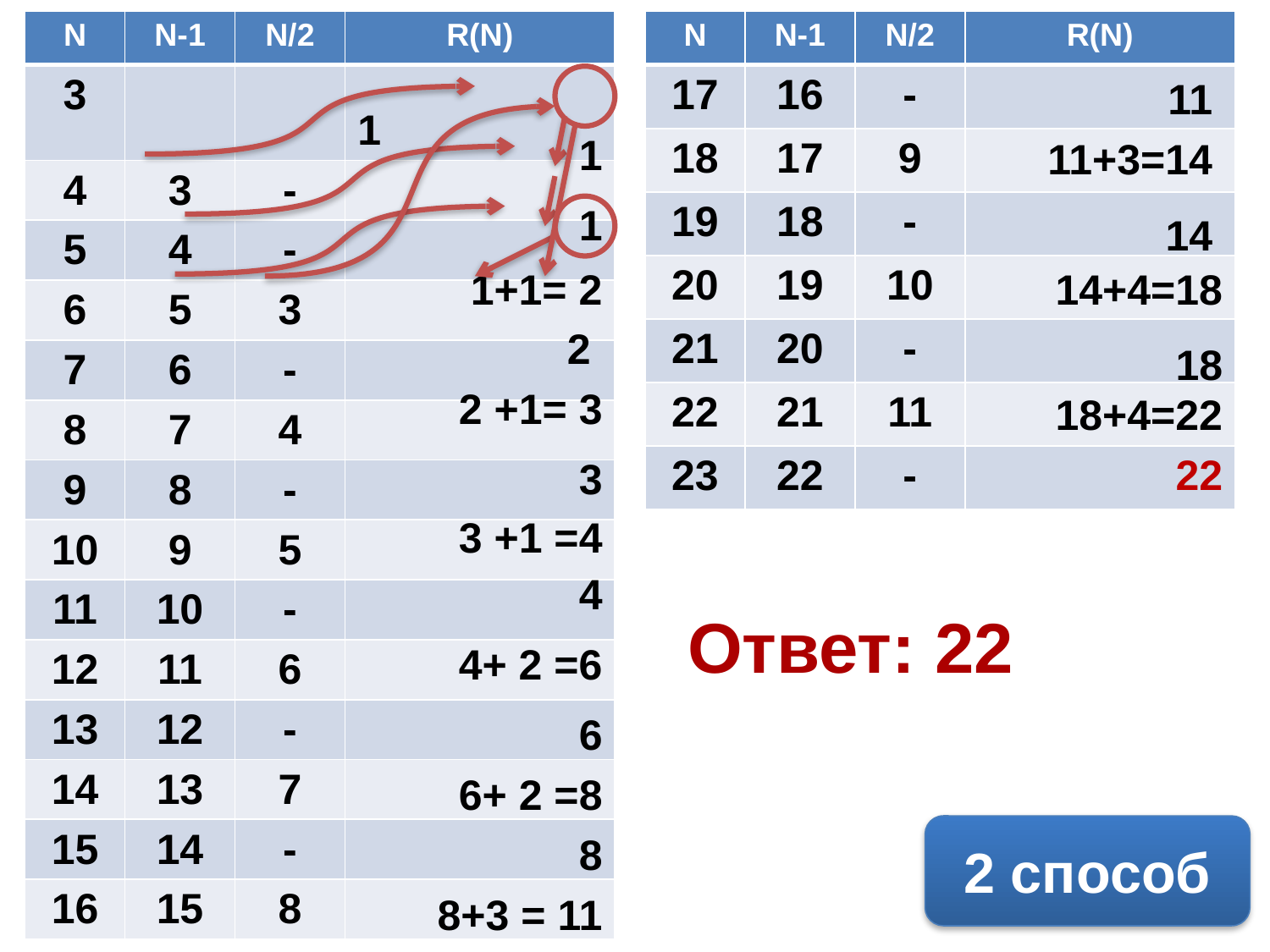

| N | N-1 | N/2 | R(N) |
| --- | --- | --- | --- |
| 3 |  |  | 1 |
| 4 | 3 | - |  |
| 5 | 4 | - |  |
| 6 | 5 | 3 |  |
| 7 | 6 | - |  |
| 8 | 7 | 4 |  |
| 9 | 8 | - |  |
| 10 | 9 | 5 |  |
| 11 | 10 | - |  |
| 12 | 11 | 6 |  |
| 13 | 12 | - |  |
| 14 | 13 | 7 |  |
| 15 | 14 | - |  |
| 16 | 15 | 8 |  |
| N | N-1 | N/2 | R(N) |
| --- | --- | --- | --- |
| 17 | 16 | - |  |
| 18 | 17 | 9 |  |
| 19 | 18 | - |  |
| 20 | 19 | 10 |  |
| 21 | 20 | - |  |
| 22 | 21 | 11 |  |
| 23 | 22 | - |  |

11
1
11+3=14
1

14
1+1= 2
14+4=18
2
18
2 +1= 3
18+4=22
22
3
3 +1 =4
4
Ответ: 22
4+ 2 =6
6
6+ 2 =8
2 способ
8
8+3 = 11